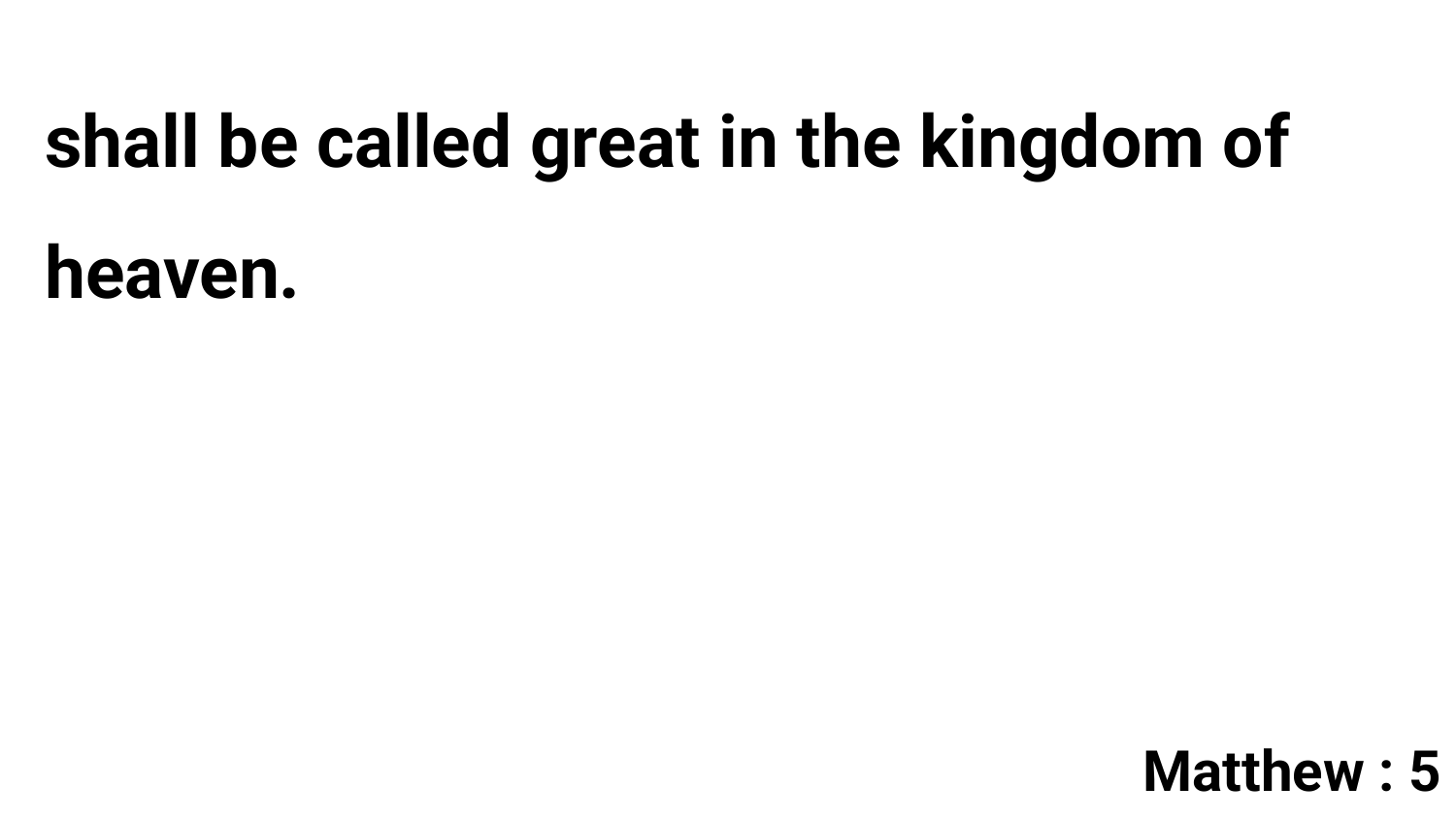

shall be called great in the kingdom of heaven.
Matthew : 5